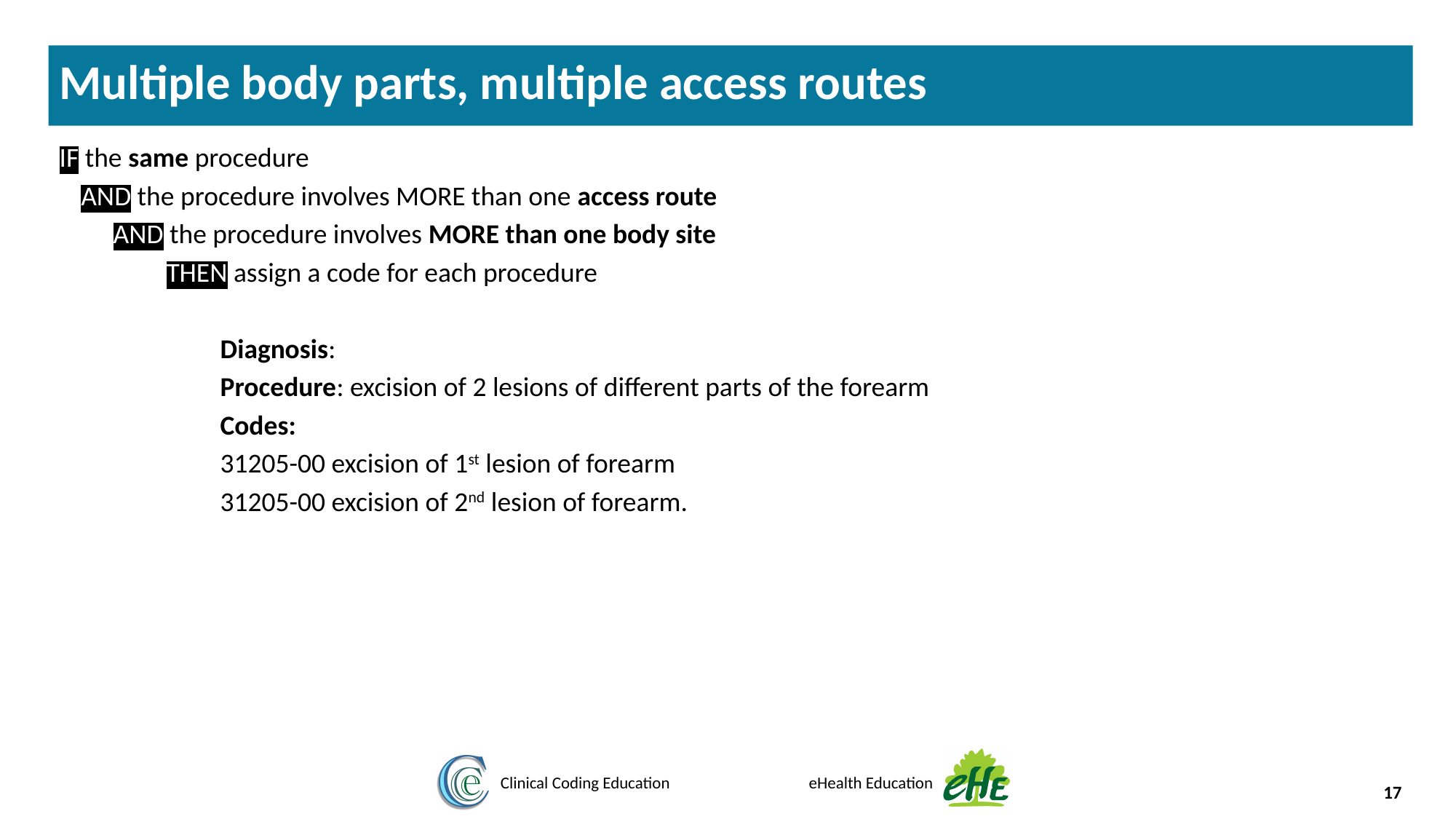

Multiple body parts, multiple access routes
IF the same procedure
AND the procedure involves MORE than one access route
AND the procedure involves MORE than one body site
THEN assign a code for each procedure

Diagnosis:
Procedure: excision of 2 lesions of different parts of the forearm
Codes:
31205-00 excision of 1st lesion of forearm
31205-00 excision of 2nd lesion of forearm.

17